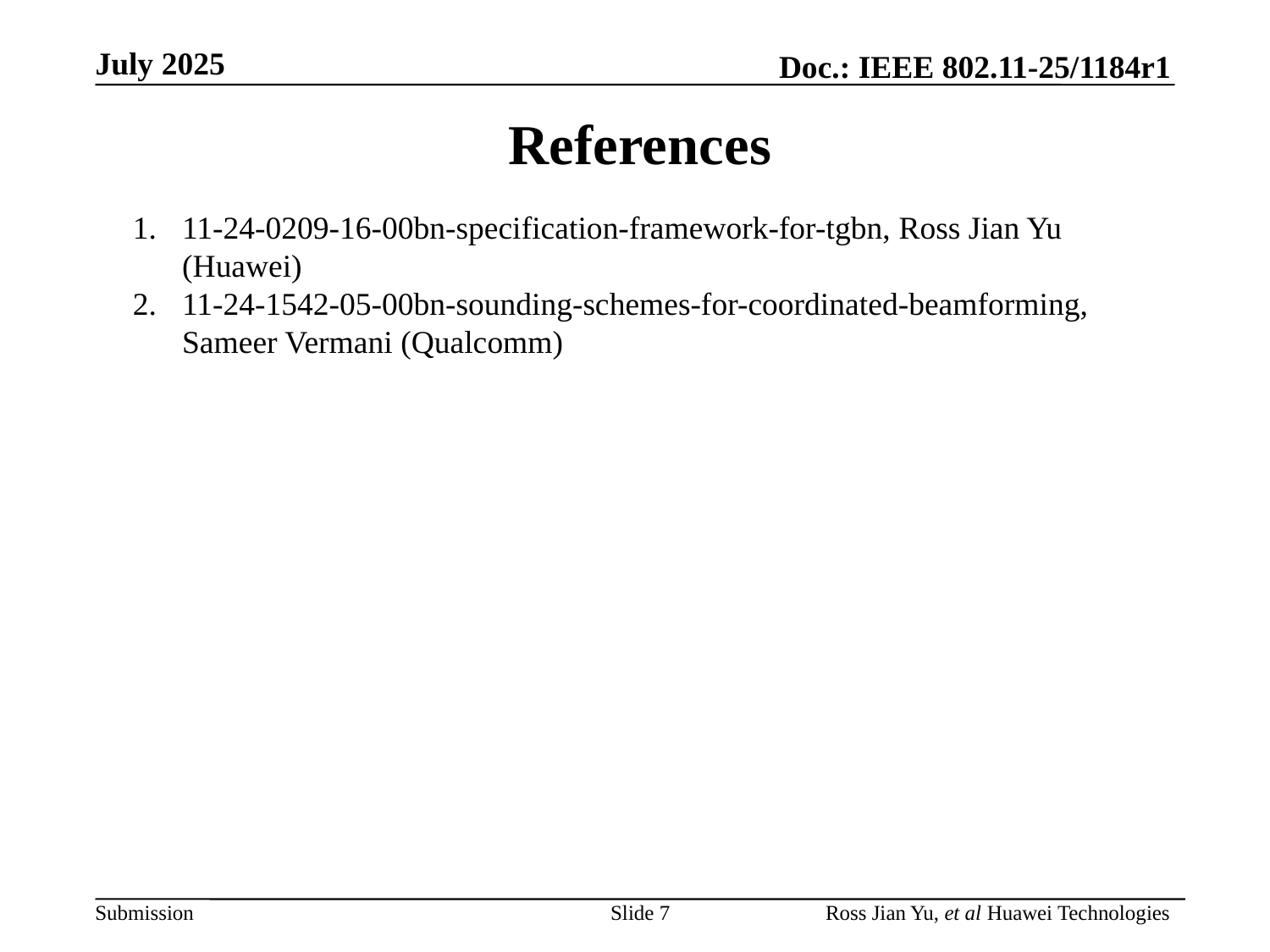

References
11-24-0209-16-00bn-specification-framework-for-tgbn, Ross Jian Yu (Huawei)
11-24-1542-05-00bn-sounding-schemes-for-coordinated-beamforming, Sameer Vermani (Qualcomm)

Slide 7